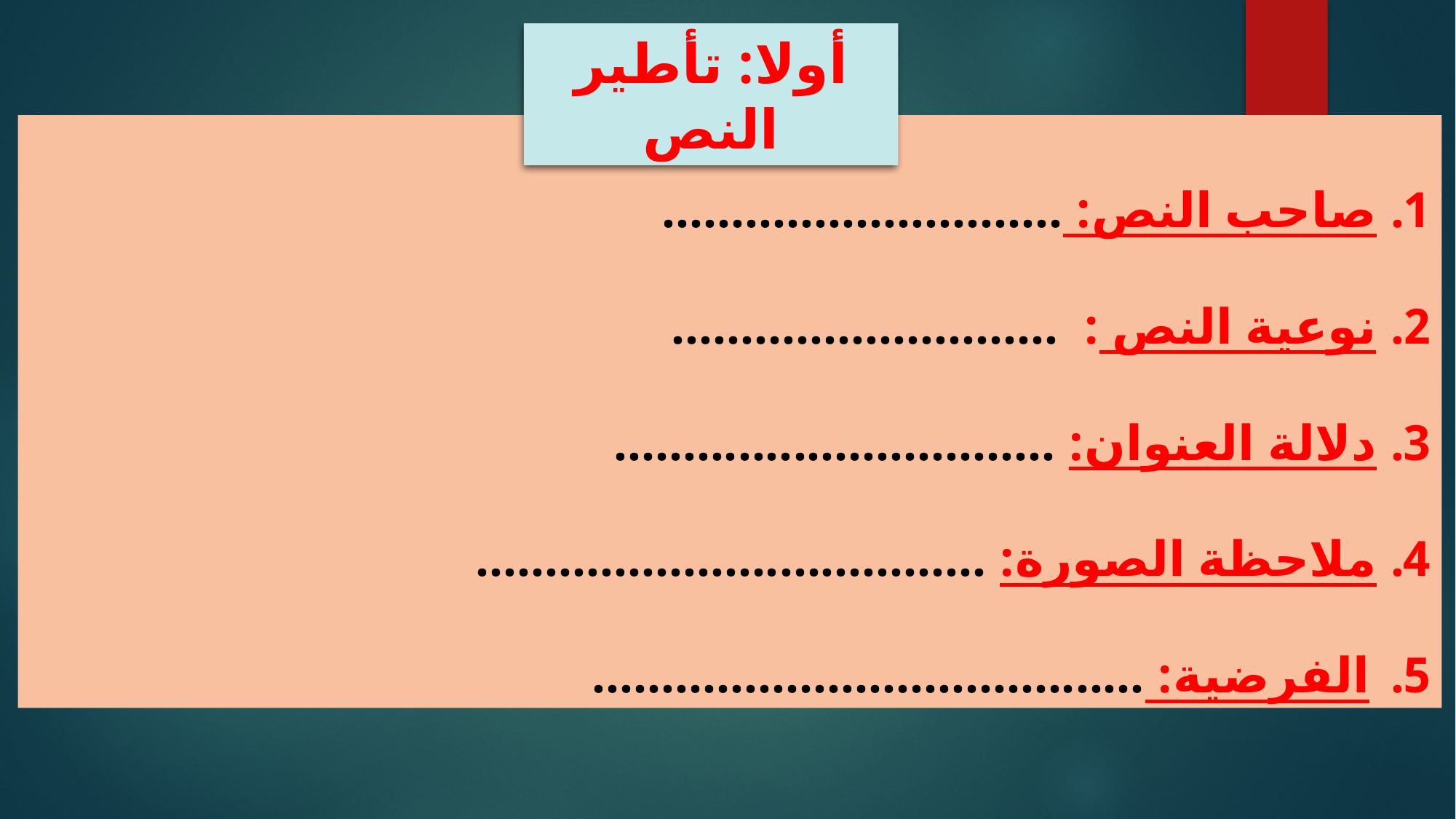

أولا: تأطير النص
صاحب النص: .............................
نوعية النص :  ............................
دلالة العنوان: ................................
ملاحظة الصورة: .....................................
الفرضية: ........................................